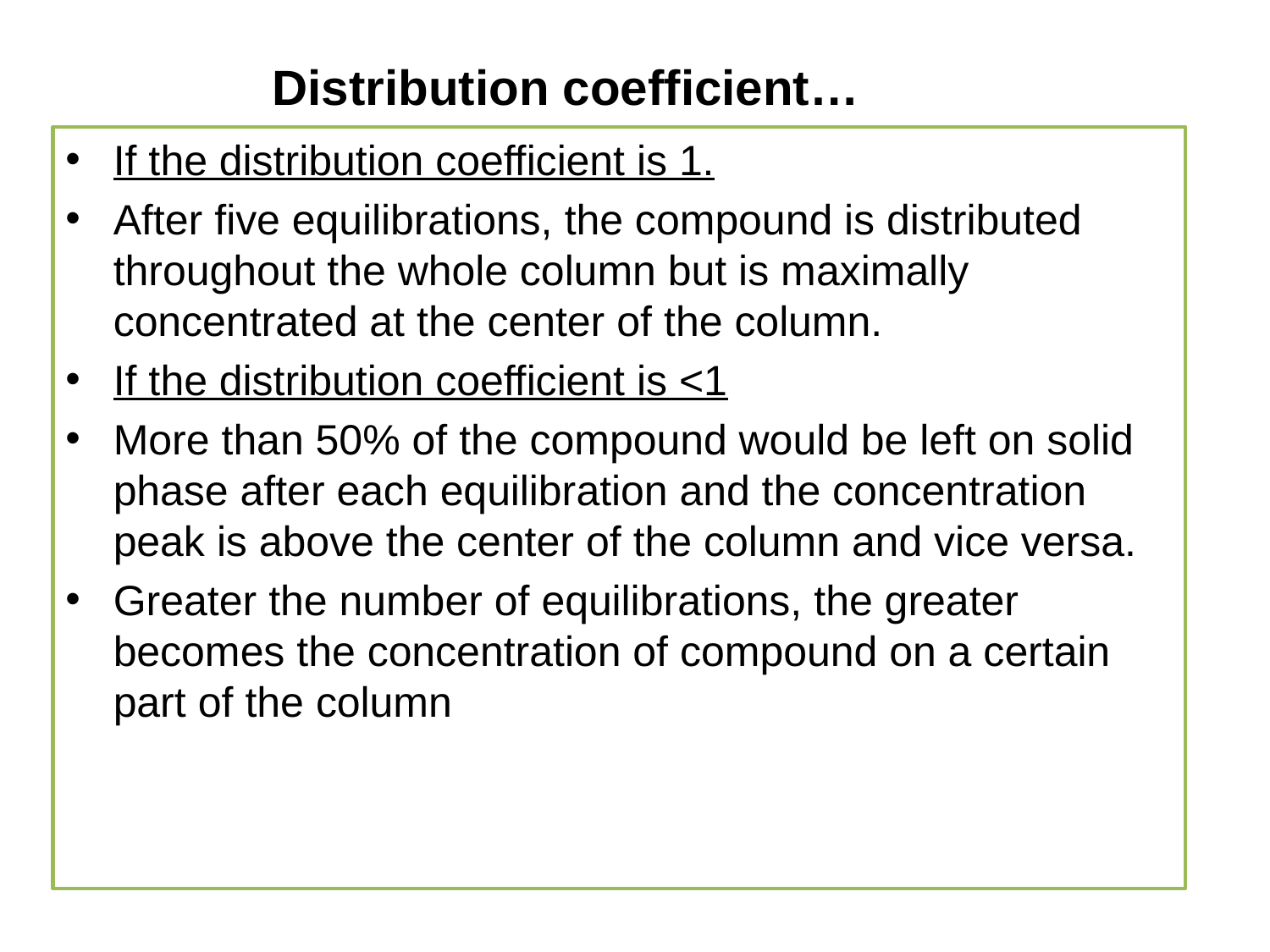

# Distribution coefficient…
If the distribution coefficient is 1.
After five equilibrations, the compound is distributed throughout the whole column but is maximally concentrated at the center of the column.
If the distribution coefficient is <1
More than 50% of the compound would be left on solid phase after each equilibration and the concentration peak is above the center of the column and vice versa.
Greater the number of equilibrations, the greater becomes the concentration of compound on a certain part of the column